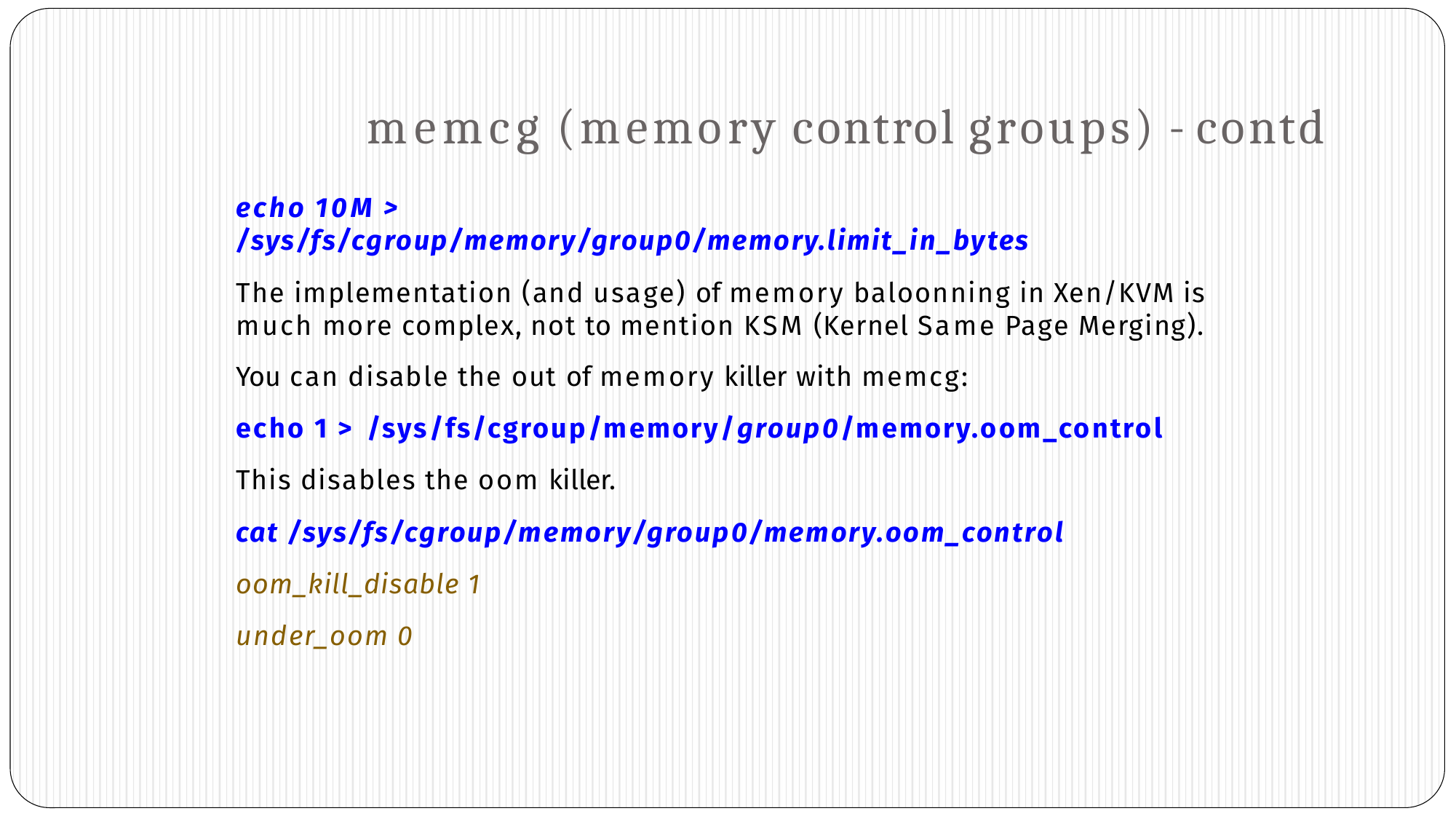

# memcg (memory control groups) - contd
echo 10M >
/sys/fs/cgroup/memory/group0/memory.limit_in_bytes
The implementation (and usage) of memory baloonning in Xen/KVM is much more complex, not to mention KSM (Kernel Same Page Merging).
You can disable the out of memory killer with memcg:
echo 1 > /sys/fs/cgroup/memory/group0/memory.oom_control
This disables the oom killer.
cat /sys/fs/cgroup/memory/group0/memory.oom_control
oom_kill_disable 1
under_oom 0